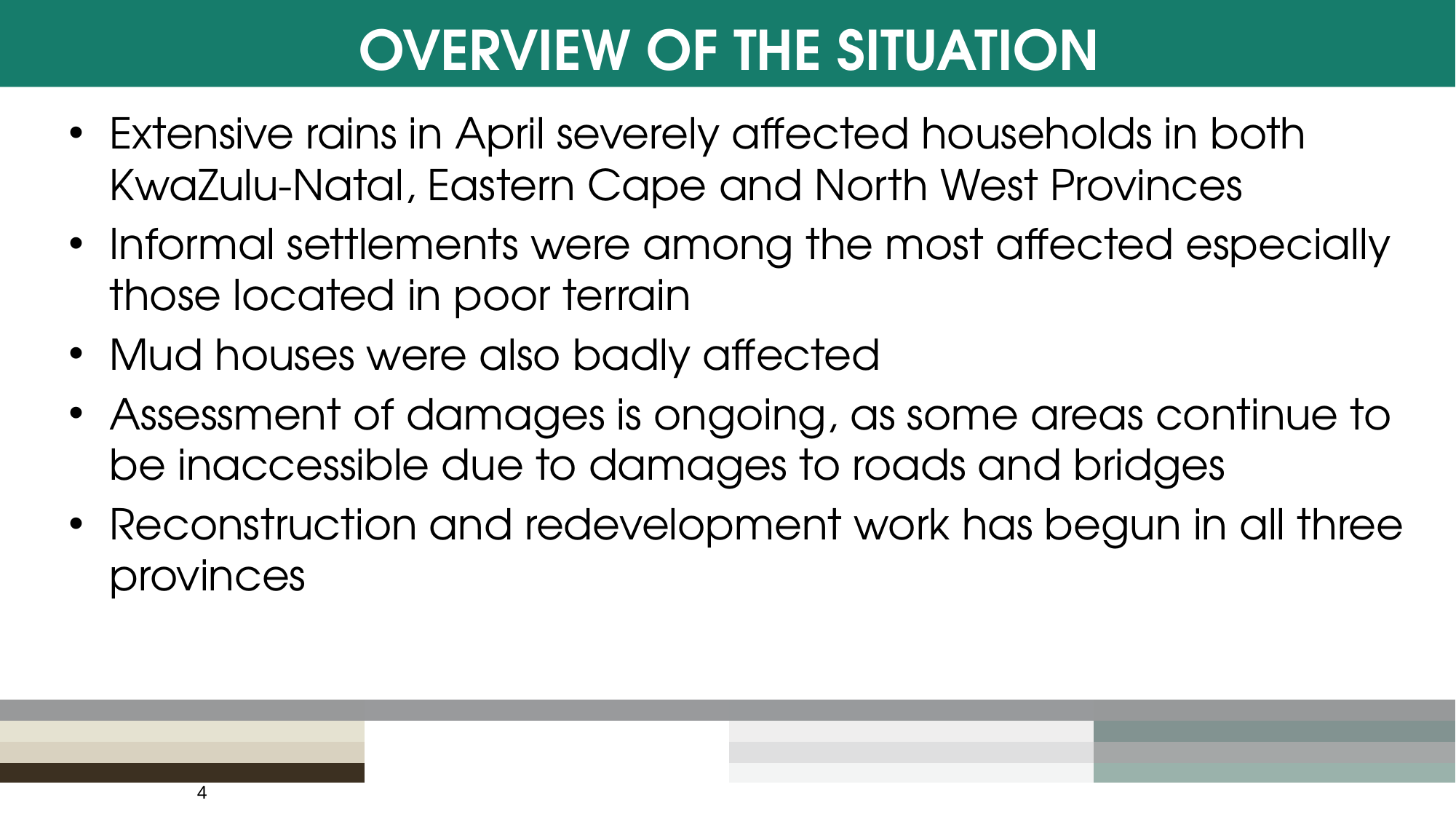

# OVERVIEW OF THE SITUATION
Extensive rains in April severely affected households in both KwaZulu-Natal, Eastern Cape and North West Provinces
Informal settlements were among the most affected especially those located in poor terrain
Mud houses were also badly affected
Assessment of damages is ongoing, as some areas continue to be inaccessible due to damages to roads and bridges
Reconstruction and redevelopment work has begun in all three provinces

4
4